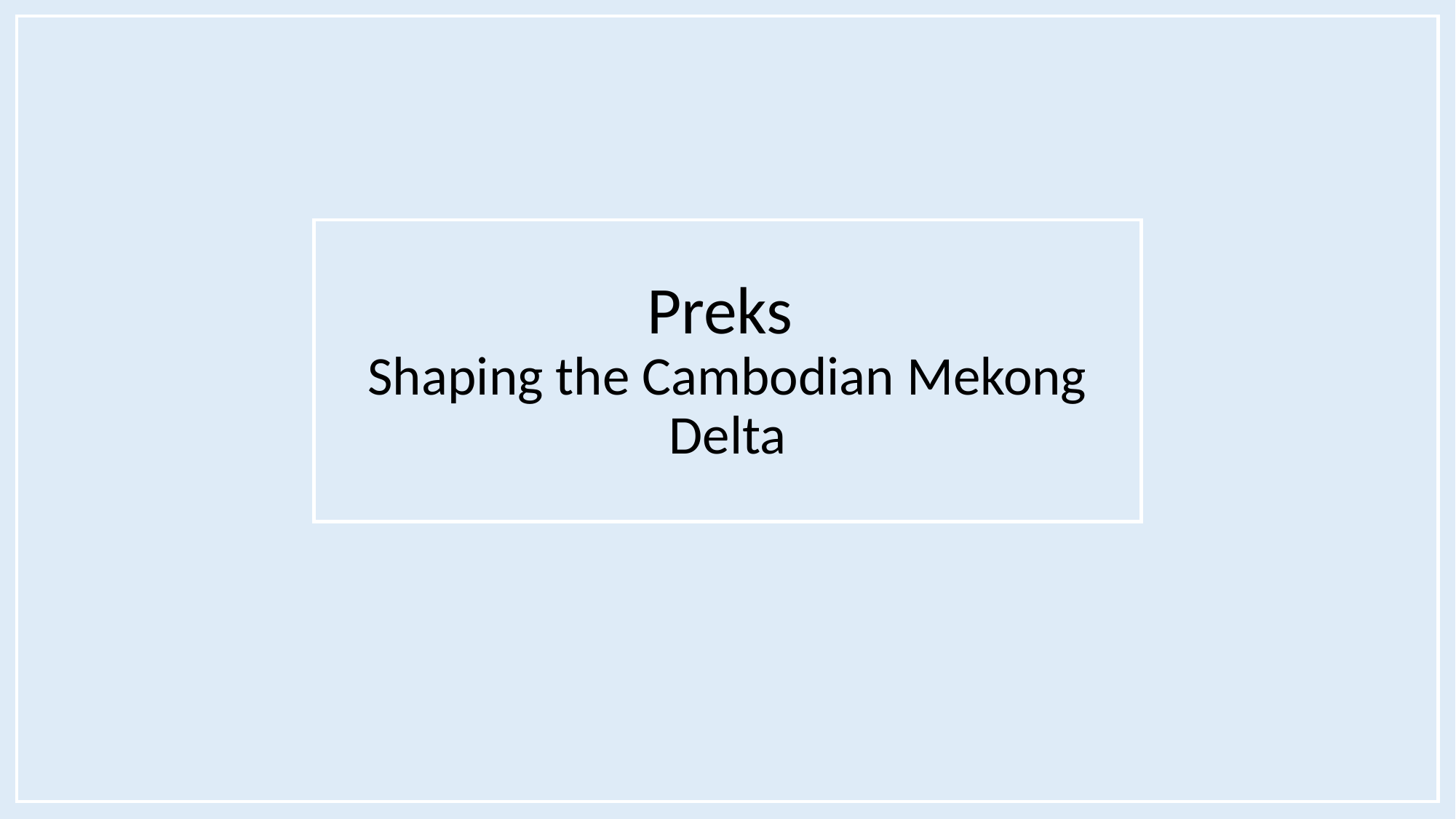

# Preks Shaping the Cambodian Mekong Delta